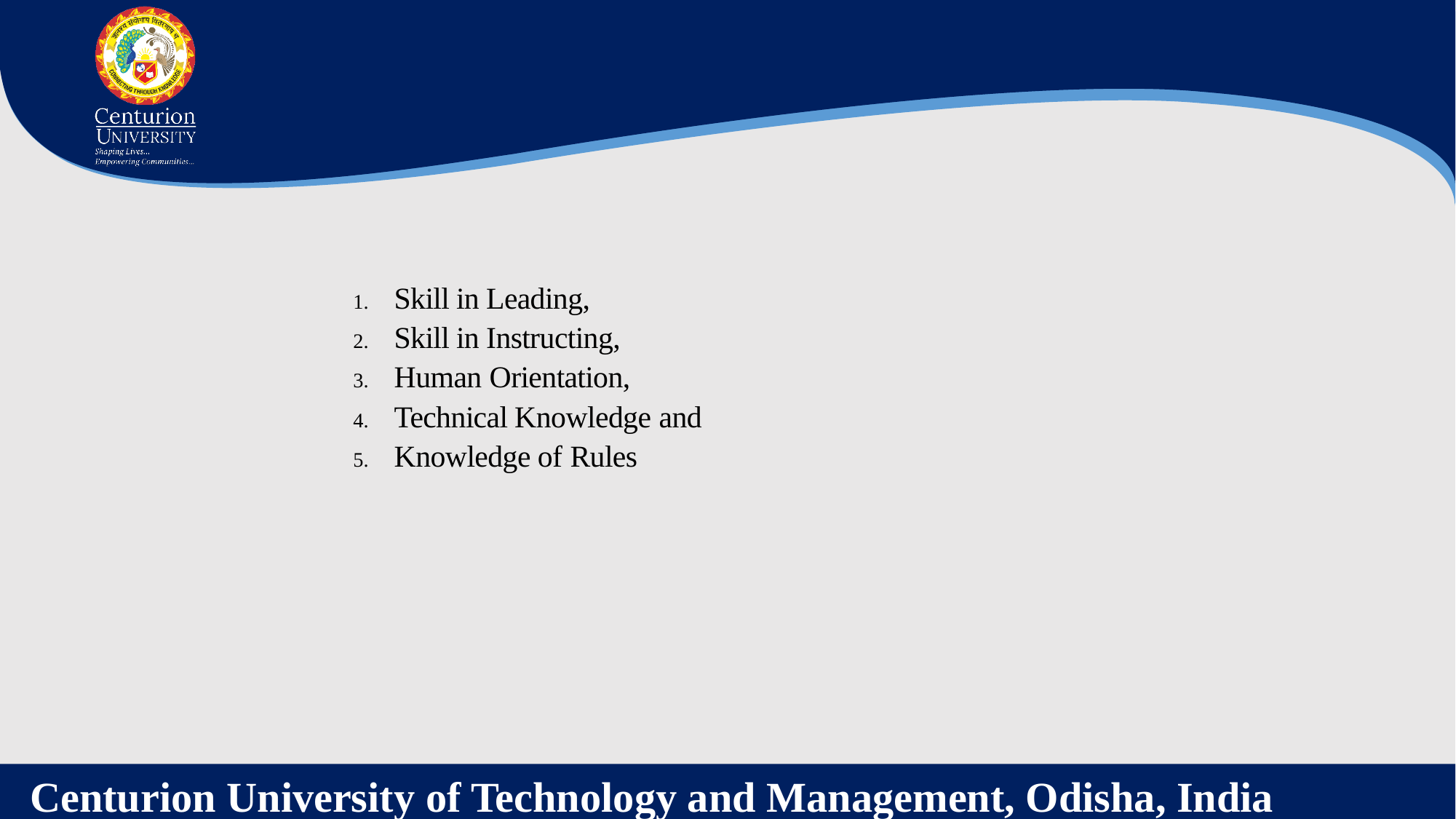

Skill in Leading,
Skill in Instructing,
Human Orientation,
Technical Knowledge and
Knowledge of Rules